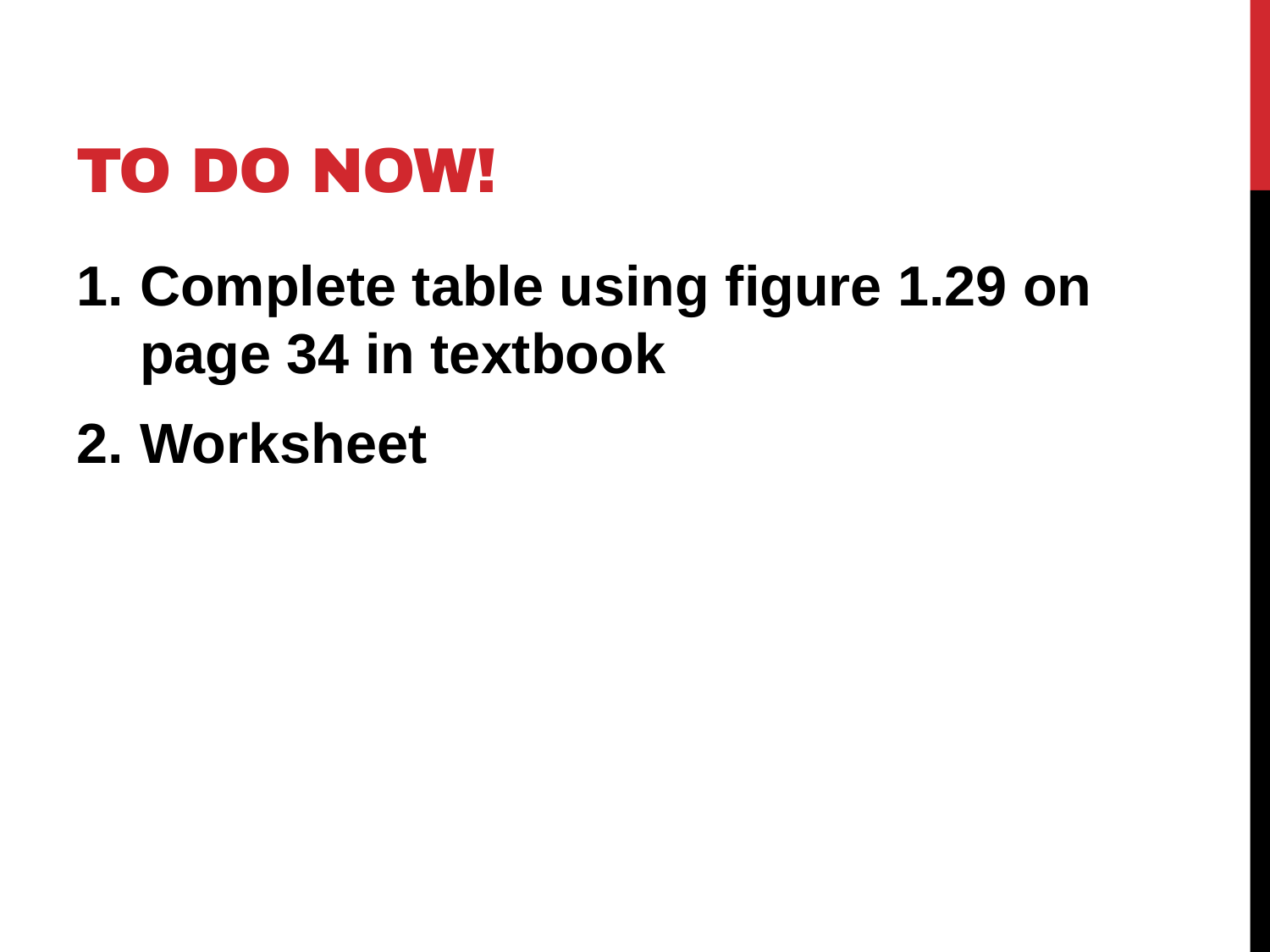

# To do now!
Complete table using figure 1.29 on page 34 in textbook
Worksheet